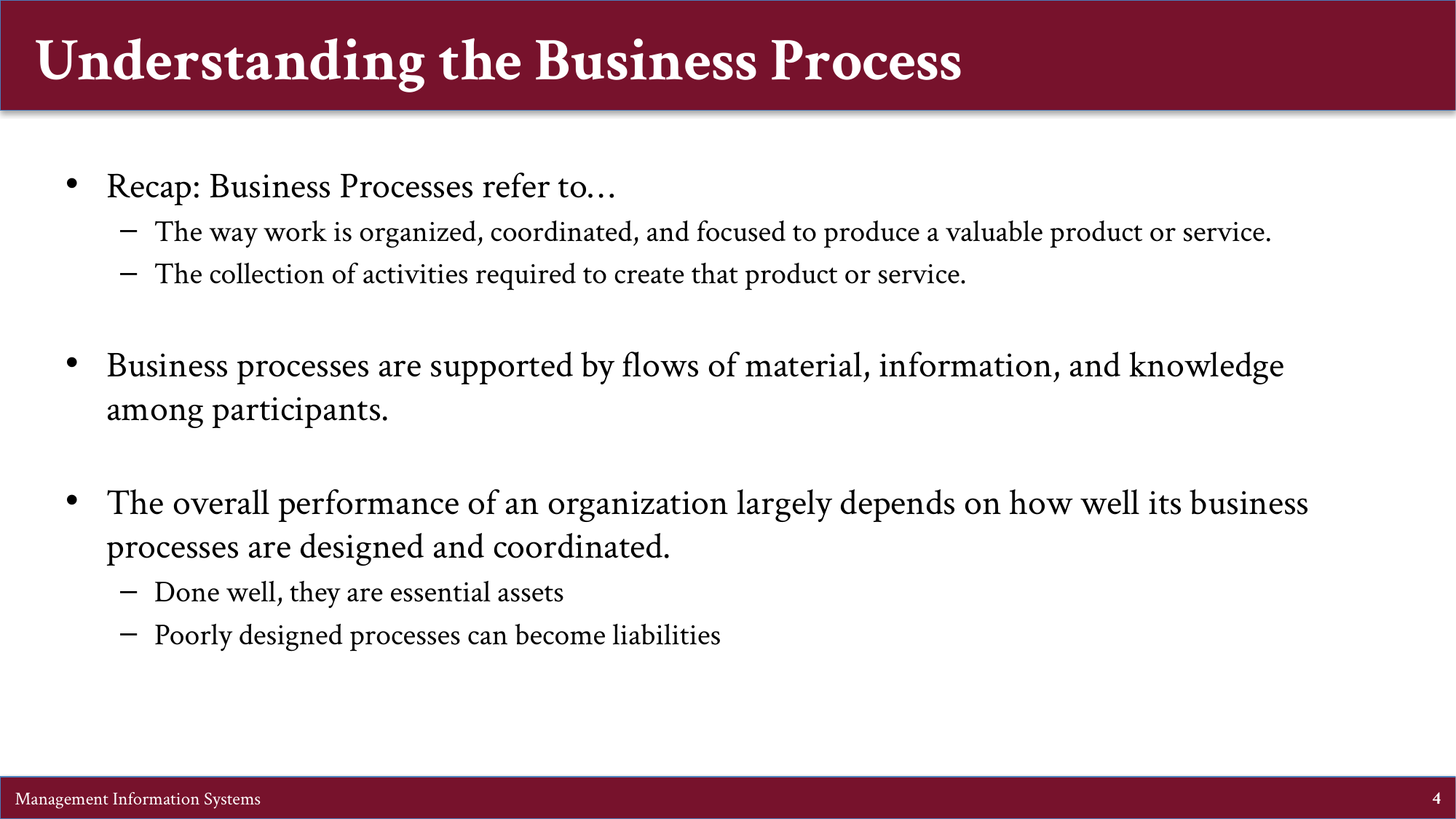

# Understanding the Business Process
Recap: Business Processes refer to…
The way work is organized, coordinated, and focused to produce a valuable product or service.
The collection of activities required to create that product or service.

Business processes are supported by flows of material, information, and knowledge among participants.

The overall performance of an organization largely depends on how well its business processes are designed and coordinated.
Done well, they are essential assets
Poorly designed processes can become liabilities

 Management Information Systems
4